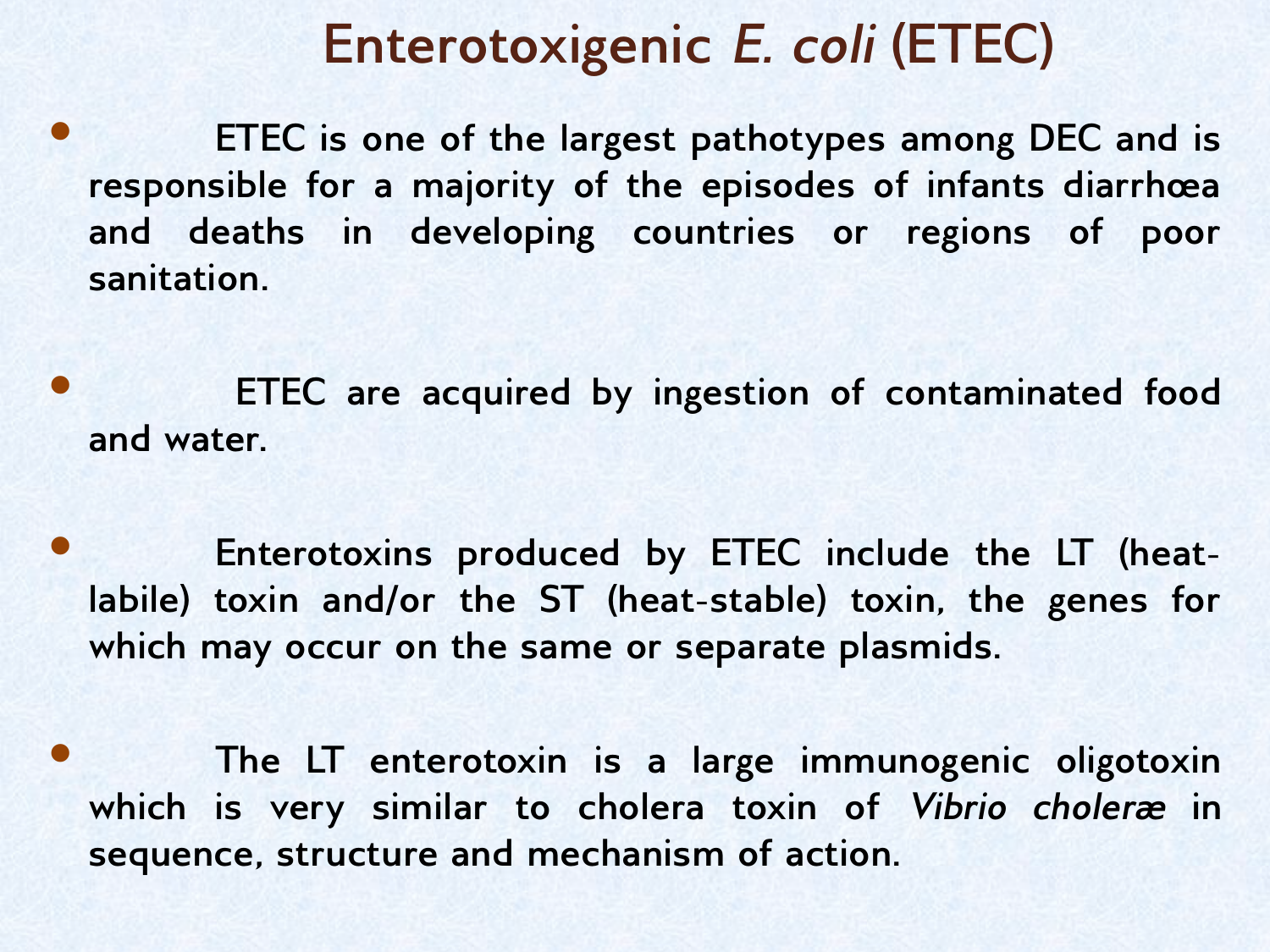

Enterotoxigenic E. coli (ETEC)
	ETEC is one of the largest pathotypes among DEC and is responsible for a majority of the episodes of infants diarrhoea and deaths in developing countries or regions of poor sanitation.

	 ETEC are acquired by ingestion of contaminated food and water.

	Enterotoxins produced by ETEC include the LT (heat-labile) toxin and/or the ST (heat-stable) toxin, the genes for which may occur on the same or separate plasmids.

	The LT enterotoxin is a large immunogenic oligotoxin which is very similar to cholera toxin of Vibrio cholerae in sequence, structure and mechanism of action.